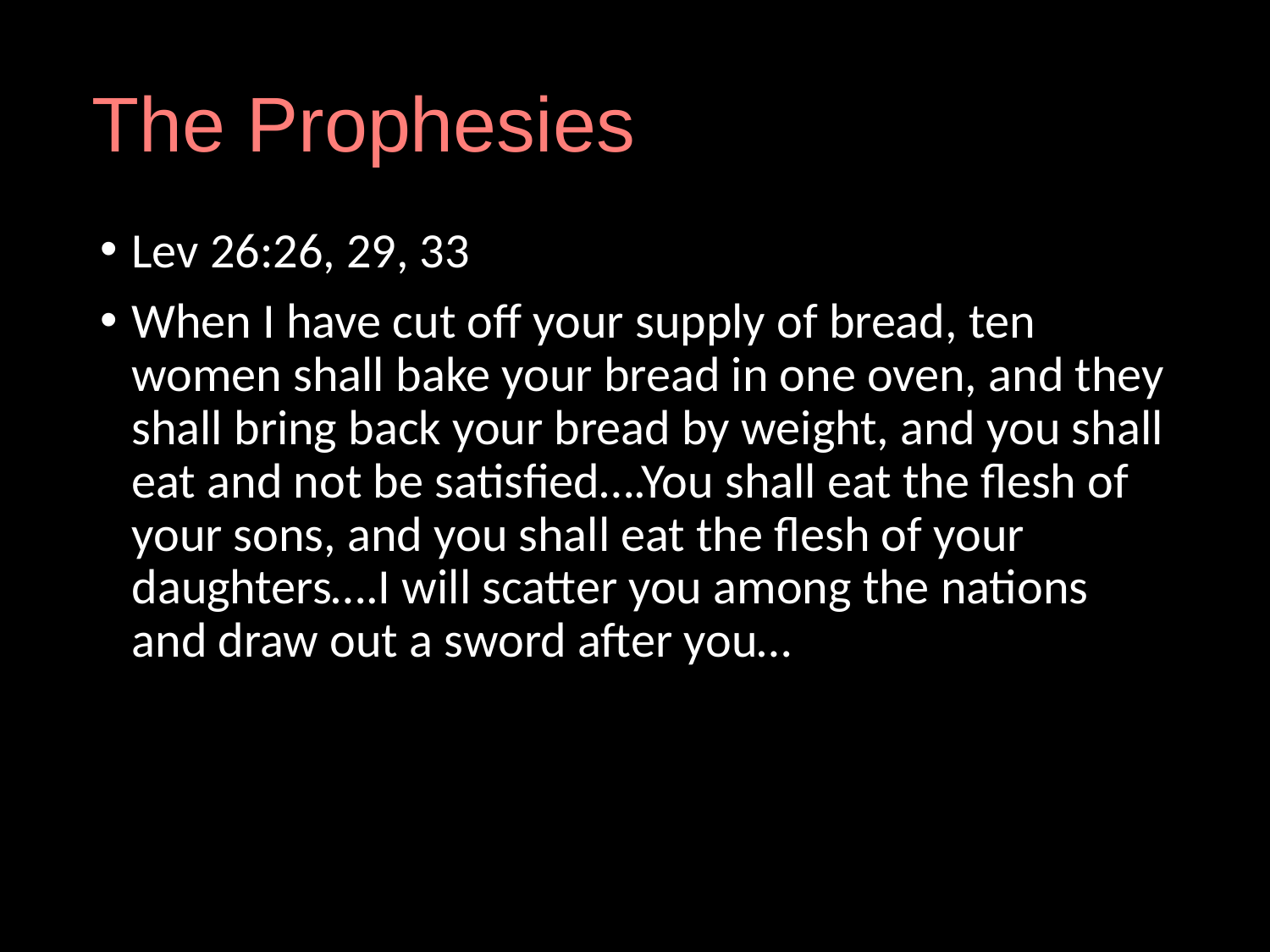

# The Prophesies
Lev 26:26, 29, 33
When I have cut off your supply of bread, ten women shall bake your bread in one oven, and they shall bring back your bread by weight, and you shall eat and not be satisfied….You shall eat the flesh of your sons, and you shall eat the flesh of your daughters….I will scatter you among the nations and draw out a sword after you…